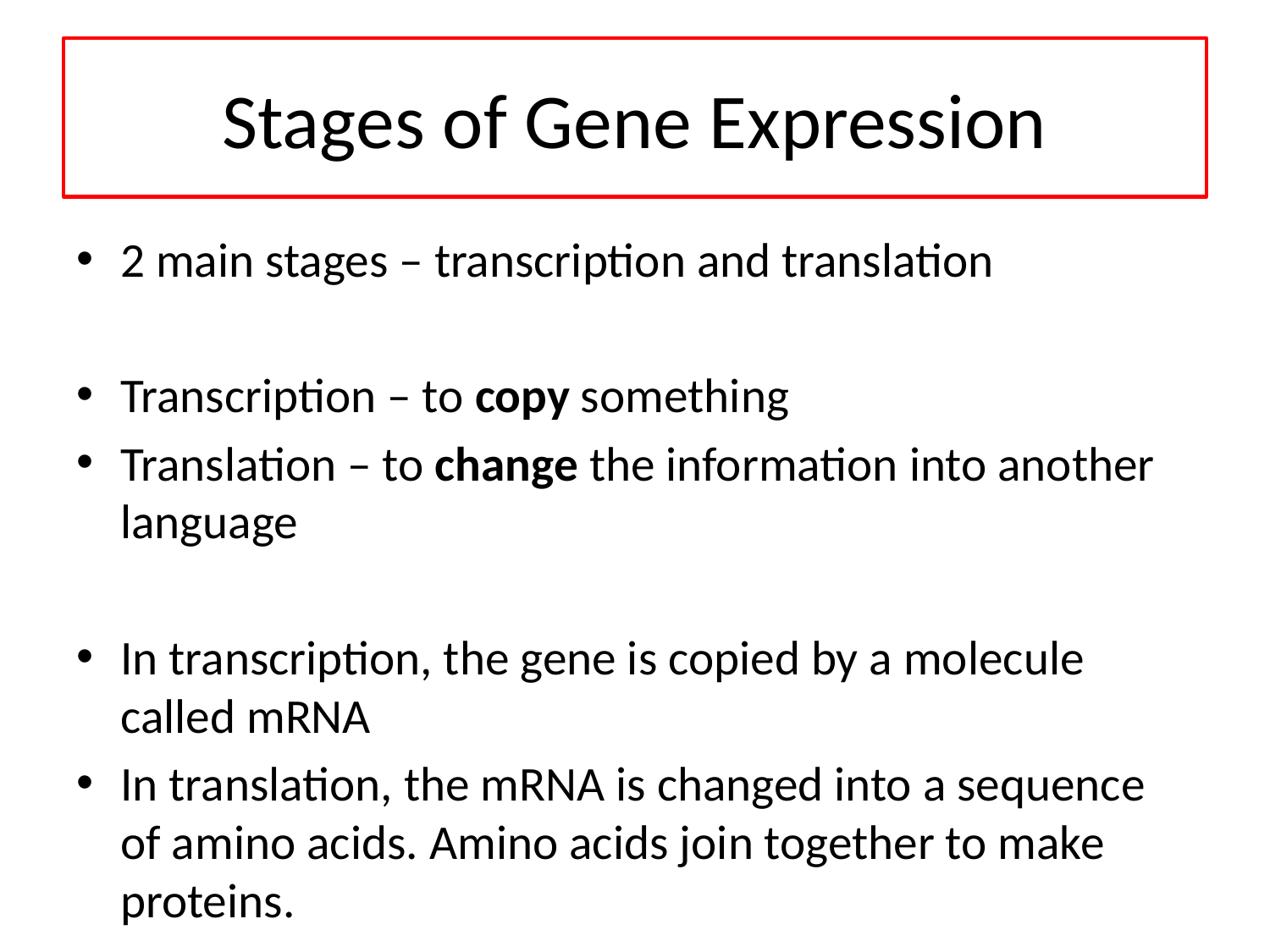

# Stages of Gene Expression
2 main stages – transcription and translation

Transcription – to copy something
Translation – to change the information into another language

In transcription, the gene is copied by a molecule called mRNA
In translation, the mRNA is changed into a sequence of amino acids. Amino acids join together to make proteins.